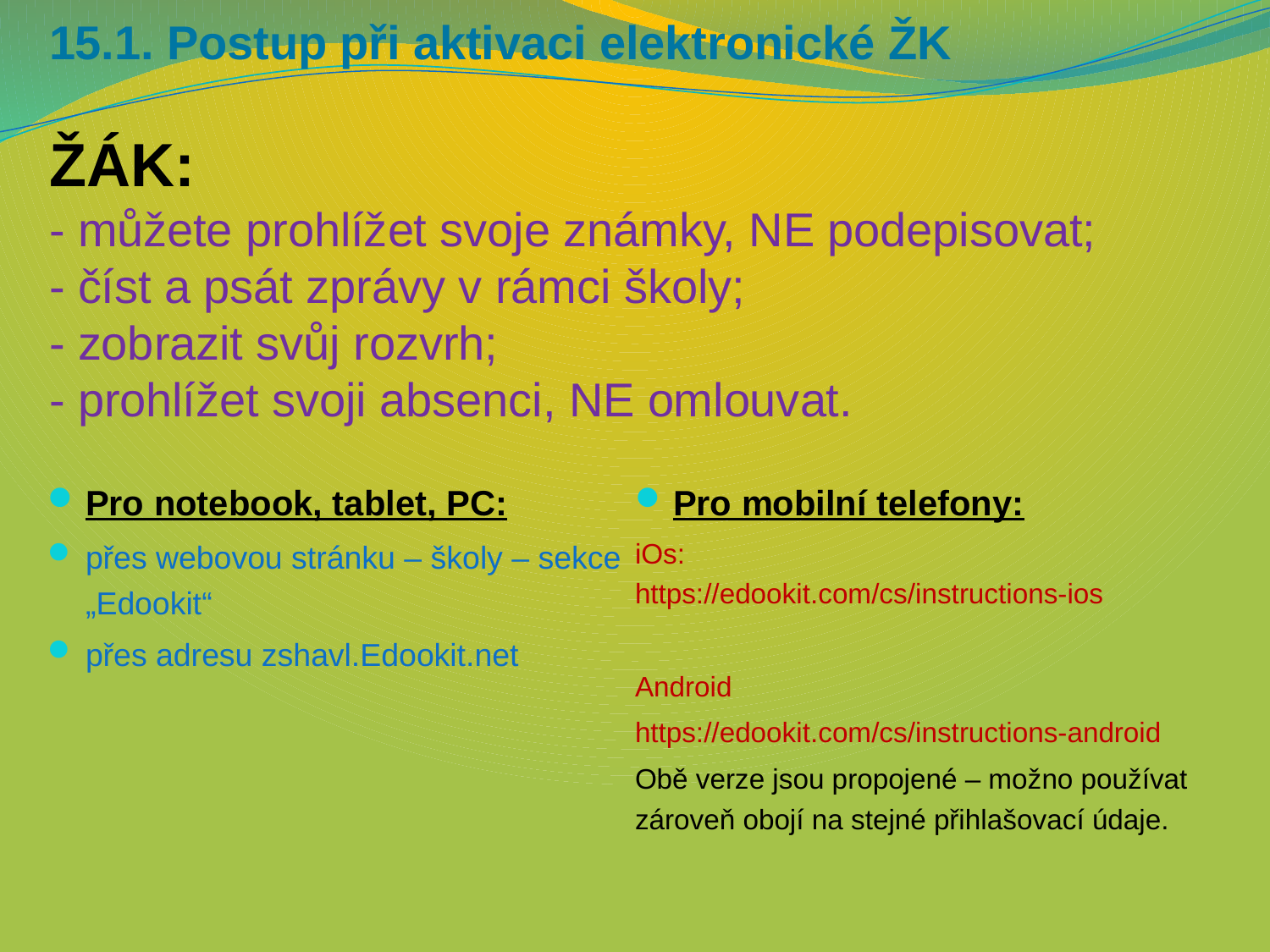

# 15.1. Postup při aktivaci elektronické ŽK ŽÁK: - můžete prohlížet svoje známky, NE podepisovat; - číst a psát zprávy v rámci školy; - zobrazit svůj rozvrh; - prohlížet svoji absenci, NE omlouvat.
Pro notebook, tablet, PC:
přes webovou stránku – školy – sekce „Edookit“
přes adresu zshavl.Edookit.net

Pro mobilní telefony:
iOs:
https://edookit.com/cs/instructions-ios

Android
https://edookit.com/cs/instructions-android
Obě verze jsou propojené – možno používat zároveň obojí na stejné přihlašovací údaje.